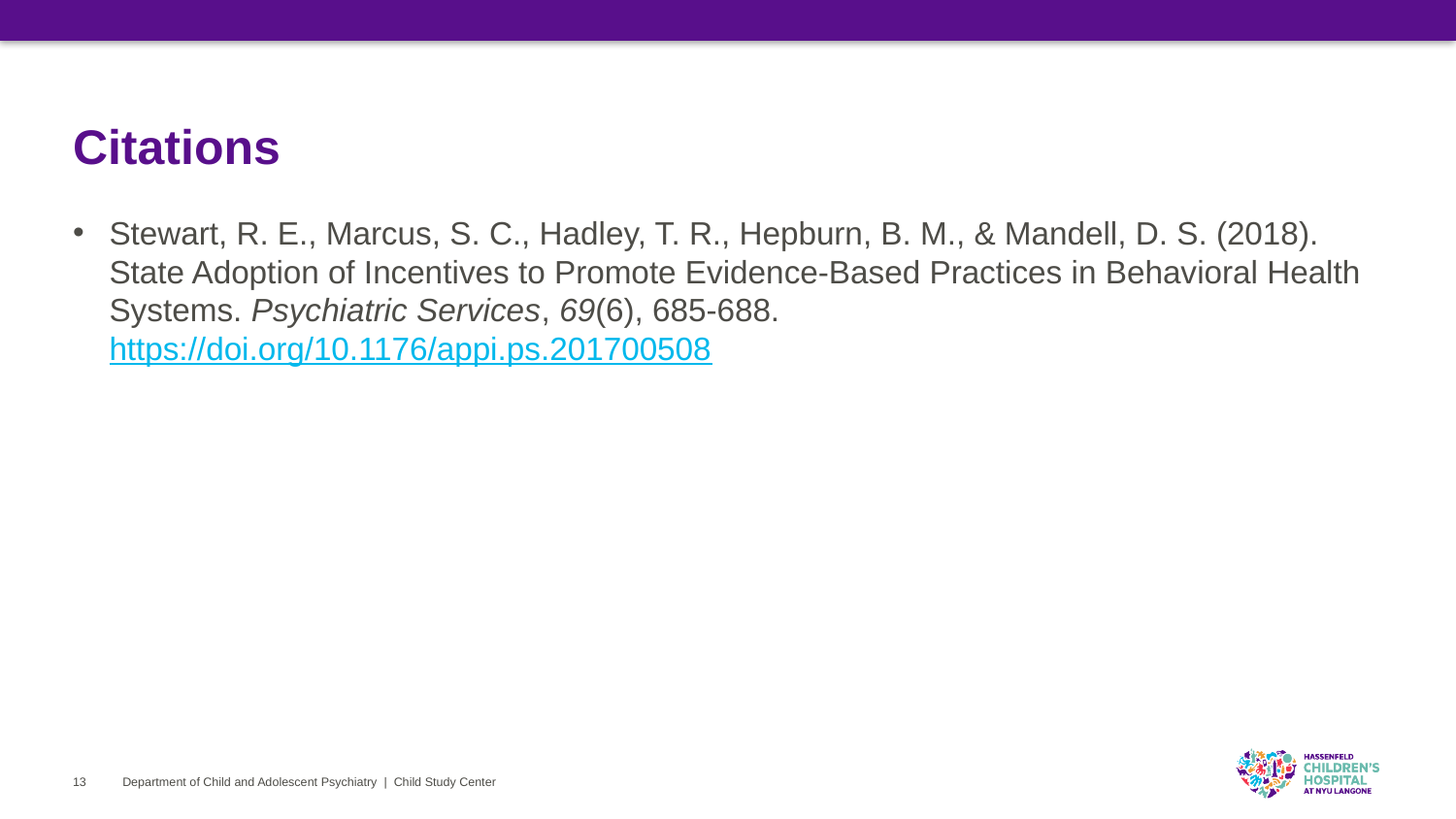

# Citations
Stewart, R. E., Marcus, S. C., Hadley, T. R., Hepburn, B. M., & Mandell, D. S. (2018). State Adoption of Incentives to Promote Evidence-Based Practices in Behavioral Health Systems. Psychiatric Services, 69(6), 685-688. https://doi.org/10.1176/appi.ps.201700508

Department of Child and Adolescent Psychiatry  |  Child Study Center
13